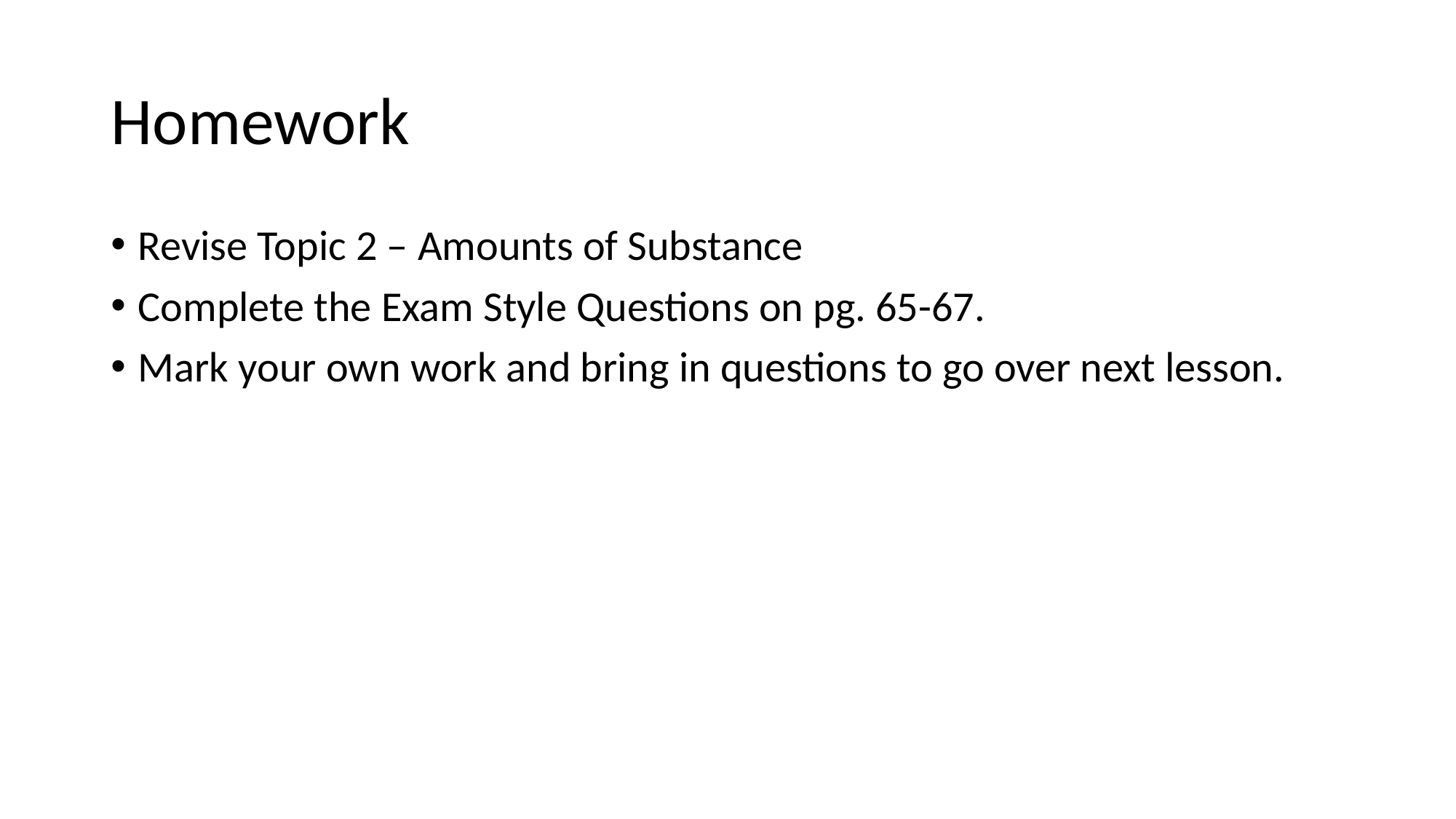

# Homework
Revise Topic 2 – Amounts of Substance
Complete the Exam Style Questions on pg. 65-67.
Mark your own work and bring in questions to go over next lesson.